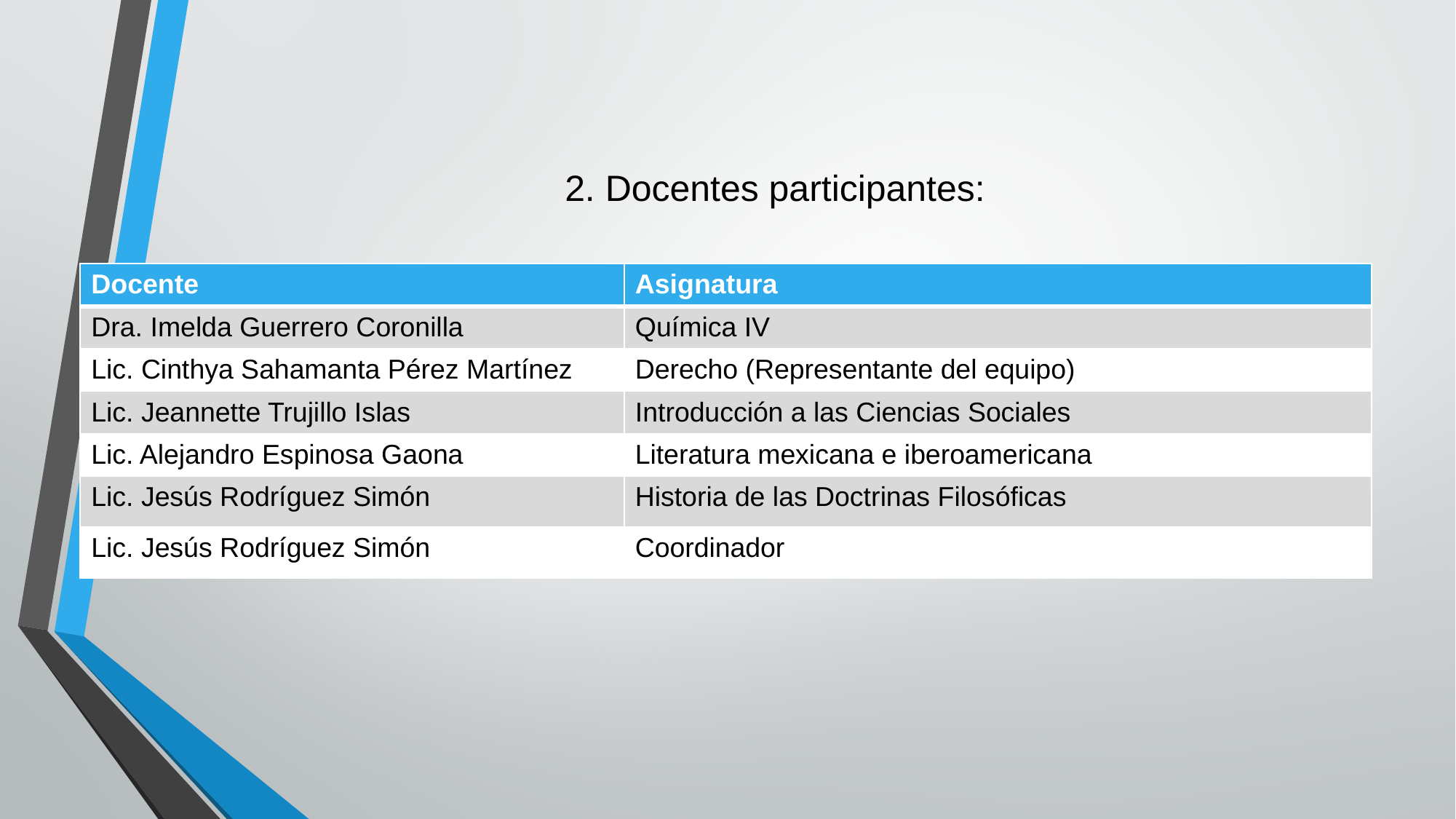

# 2. Docentes participantes:
| Docente | Asignatura |
| --- | --- |
| Dra. Imelda Guerrero Coronilla | Química IV |
| Lic. Cinthya Sahamanta Pérez Martínez | Derecho (Representante del equipo) |
| Lic. Jeannette Trujillo Islas | Introducción a las Ciencias Sociales |
| Lic. Alejandro Espinosa Gaona | Literatura mexicana e iberoamericana |
| Lic. Jesús Rodríguez Simón | Historia de las Doctrinas Filosóficas |
| Lic. Jesús Rodríguez Simón | Coordinador |